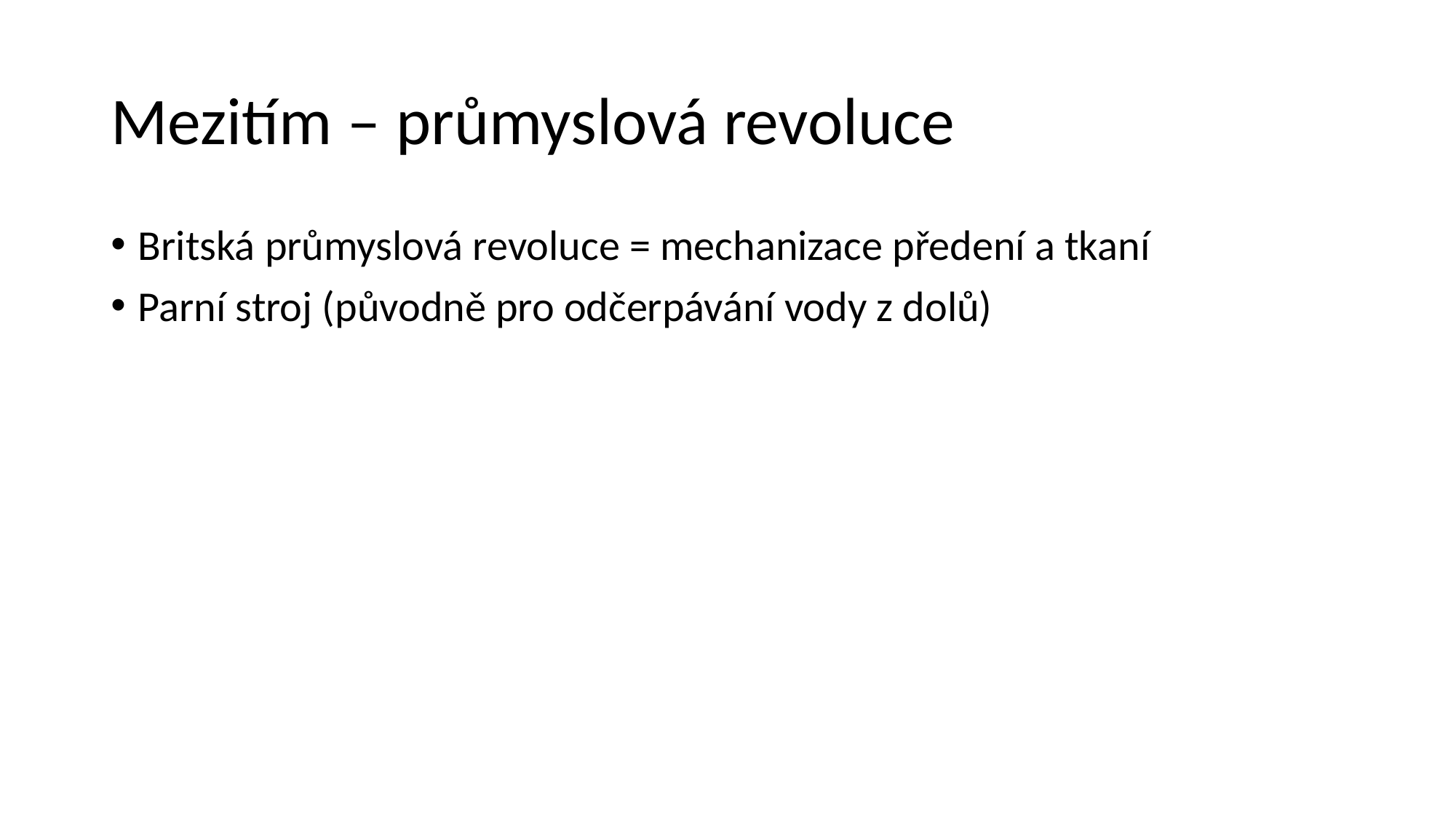

# Mezitím – průmyslová revoluce
Britská průmyslová revoluce = mechanizace předení a tkaní
Parní stroj (původně pro odčerpávání vody z dolů)